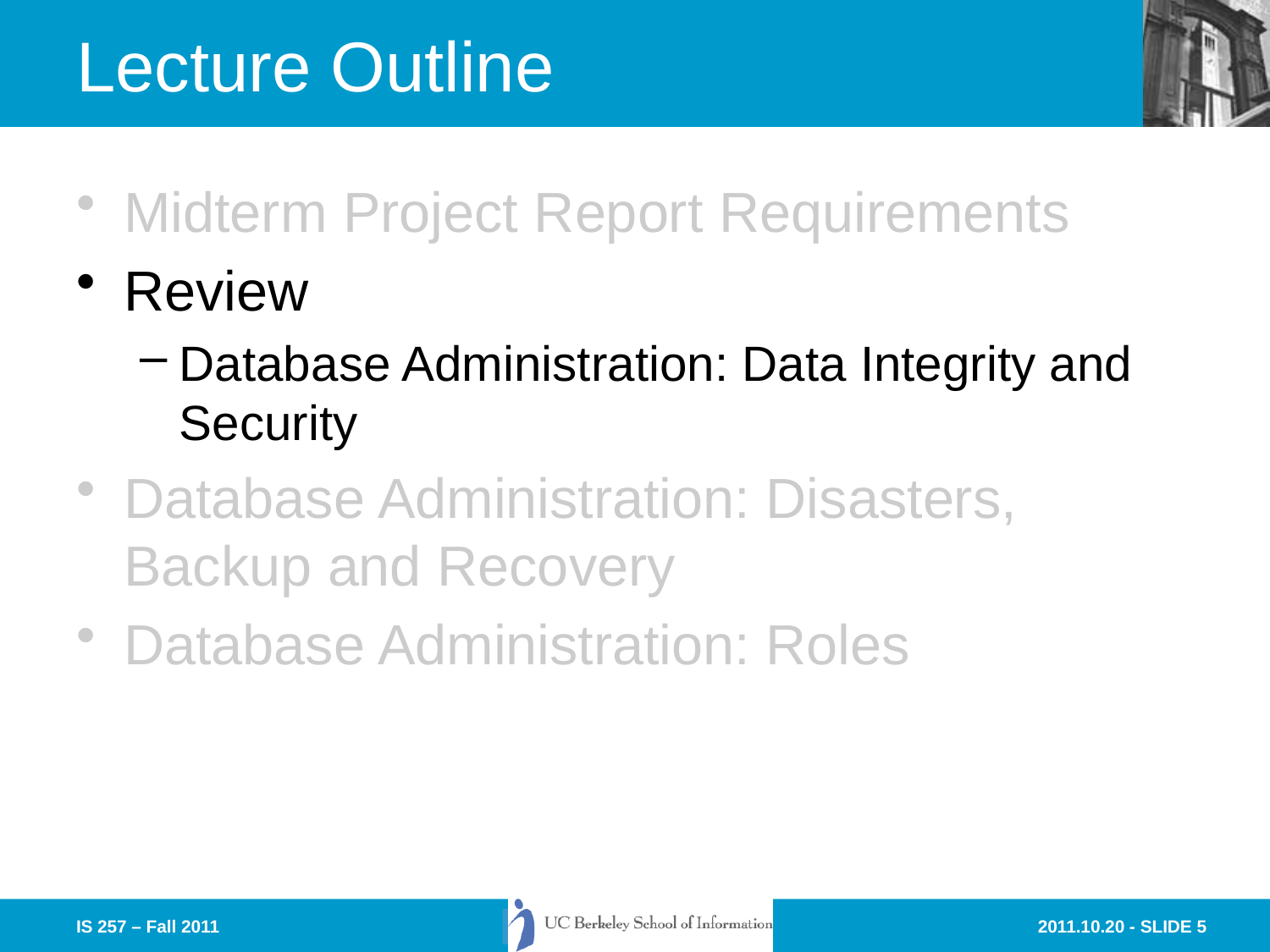

Midterm Project Report Requirements
Review
Database Administration: Data Integrity and Security
Database Administration: Disasters, Backup and Recovery
Database Administration: Roles

# Lecture Outline

IS 257 – Fall 2011